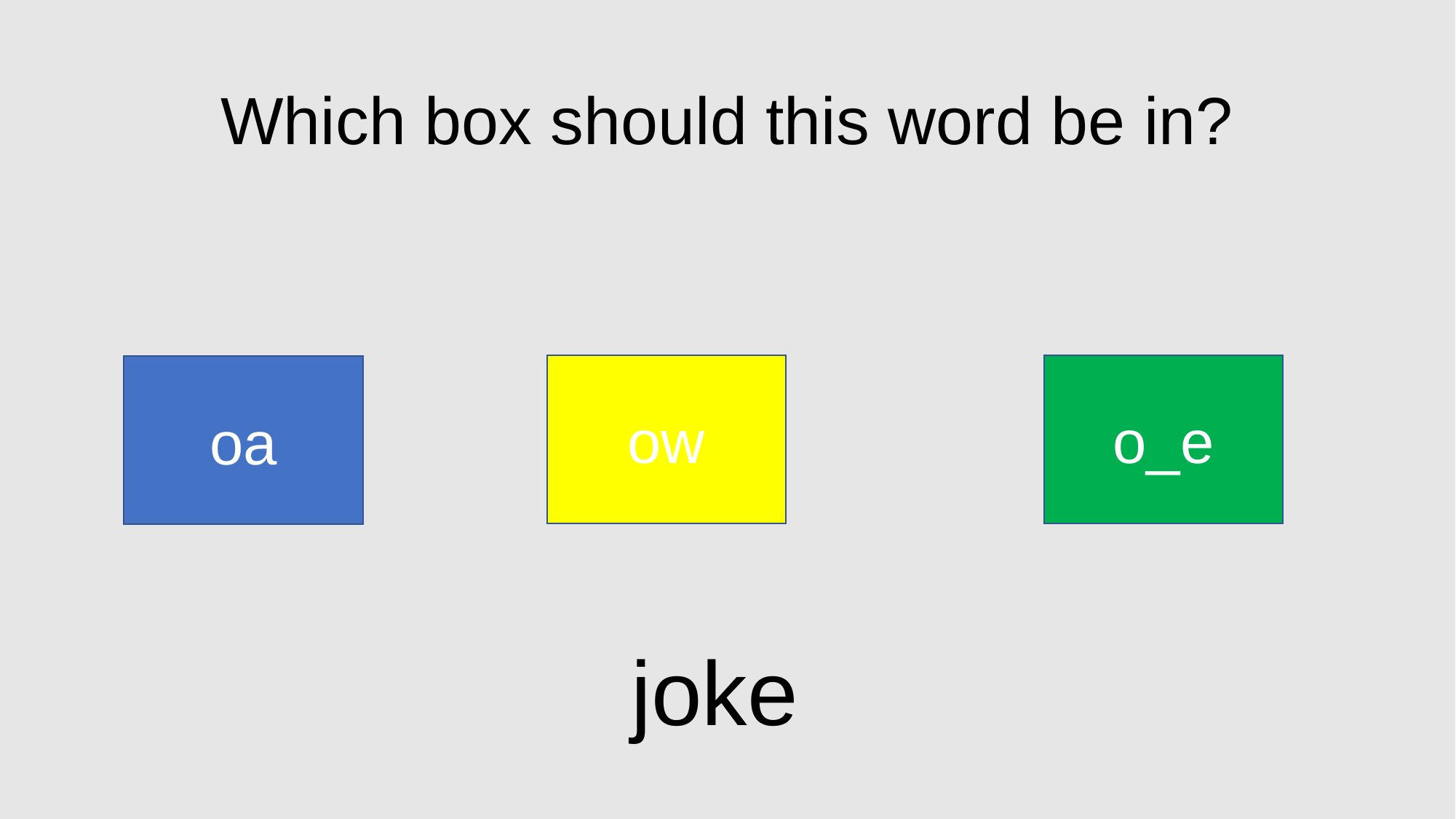

# Which box should this word be in?
ow
o_e
oa
joke